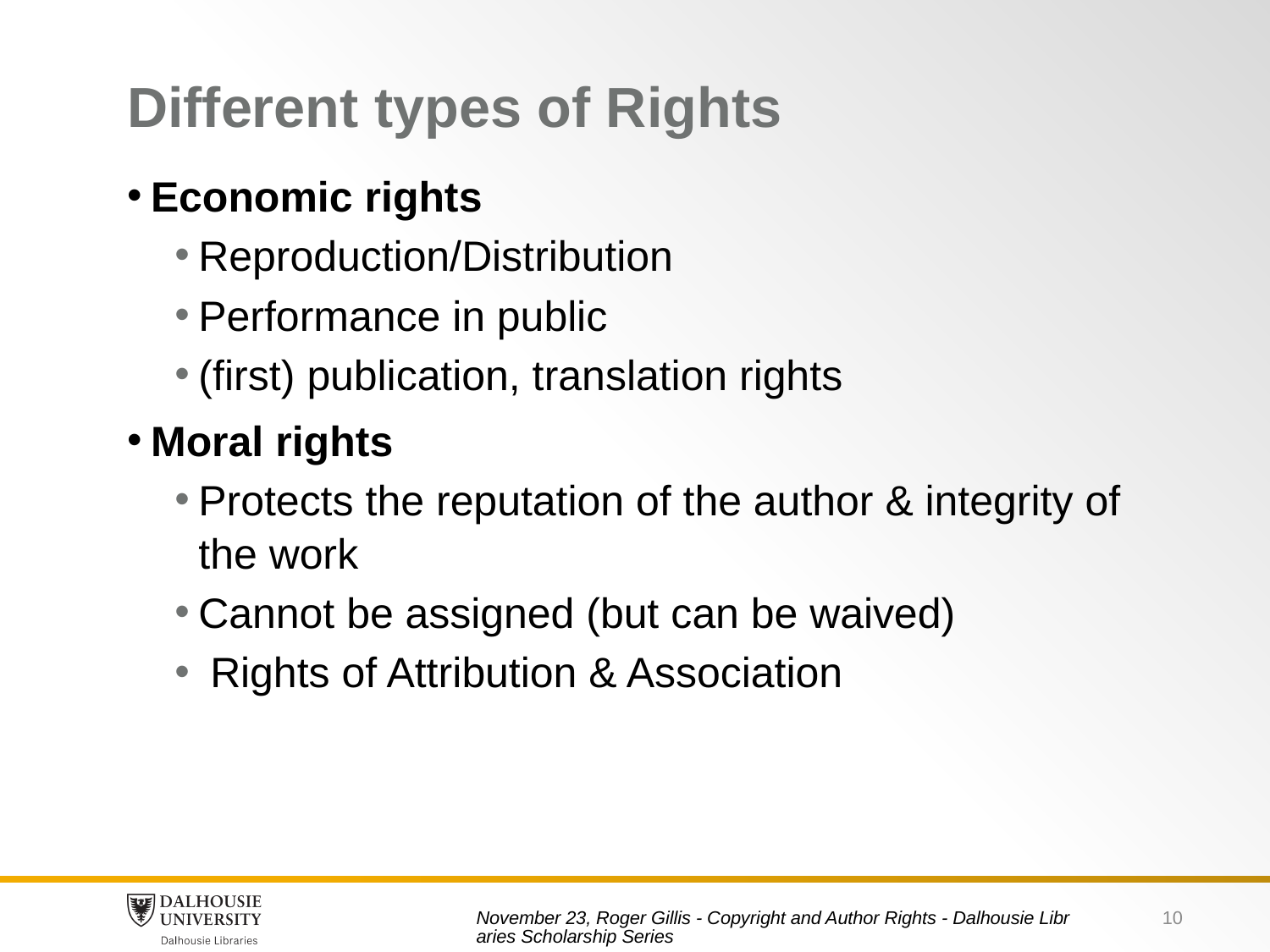

# Different types of Rights
Economic rights
Reproduction/Distribution
Performance in public
(first) publication, translation rights
Moral rights
Protects the reputation of the author & integrity of the work
Cannot be assigned (but can be waived)
 Rights of Attribution & Association
10
November 23, Roger Gillis - Copyright and Author Rights - Dalhousie Libraries Scholarship Series